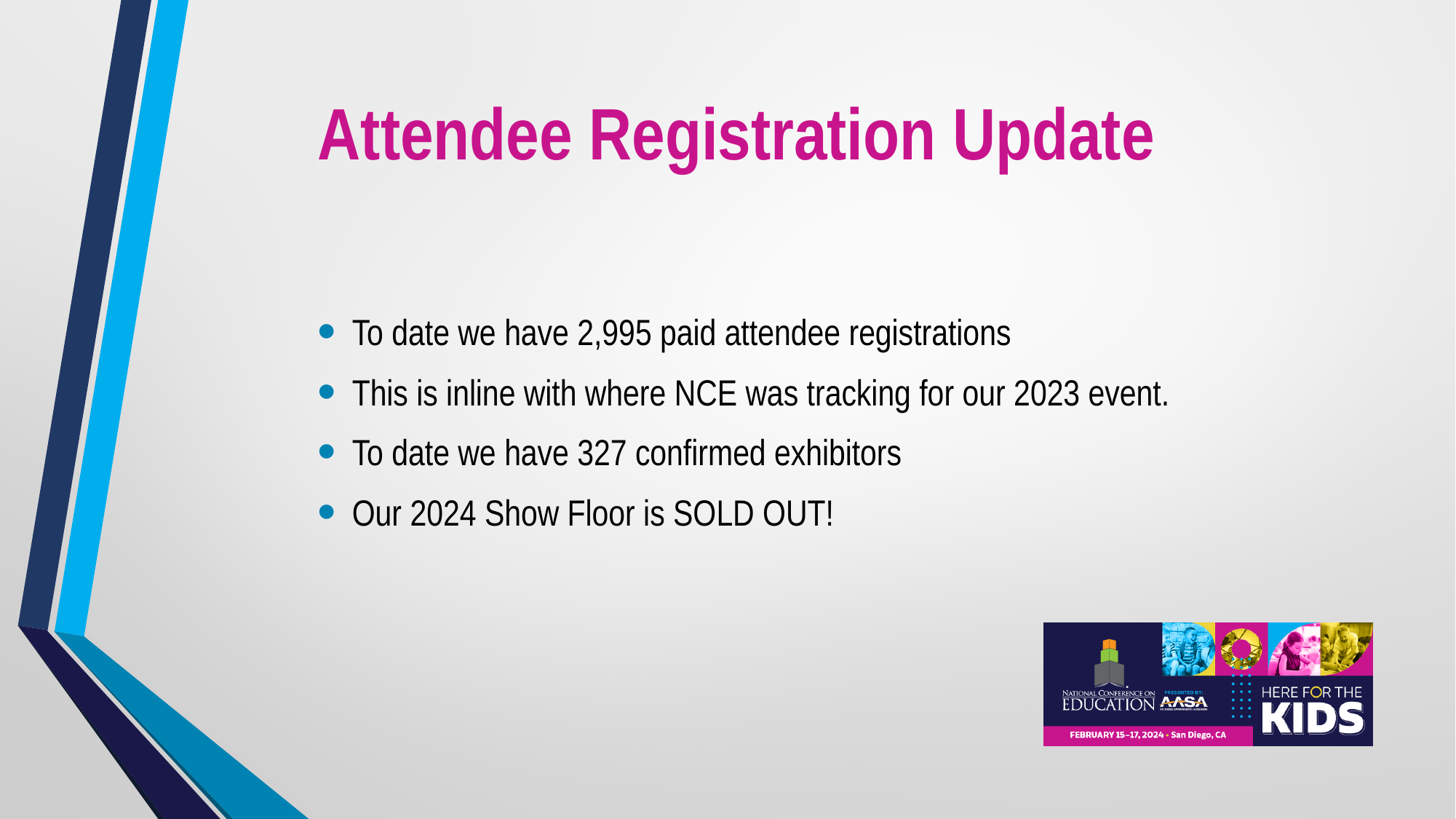

# Attendee Registration Update
To date we have 2,995 paid attendee registrations
This is inline with where NCE was tracking for our 2023 event.
To date we have 327 confirmed exhibitors
Our 2024 Show Floor is SOLD OUT!